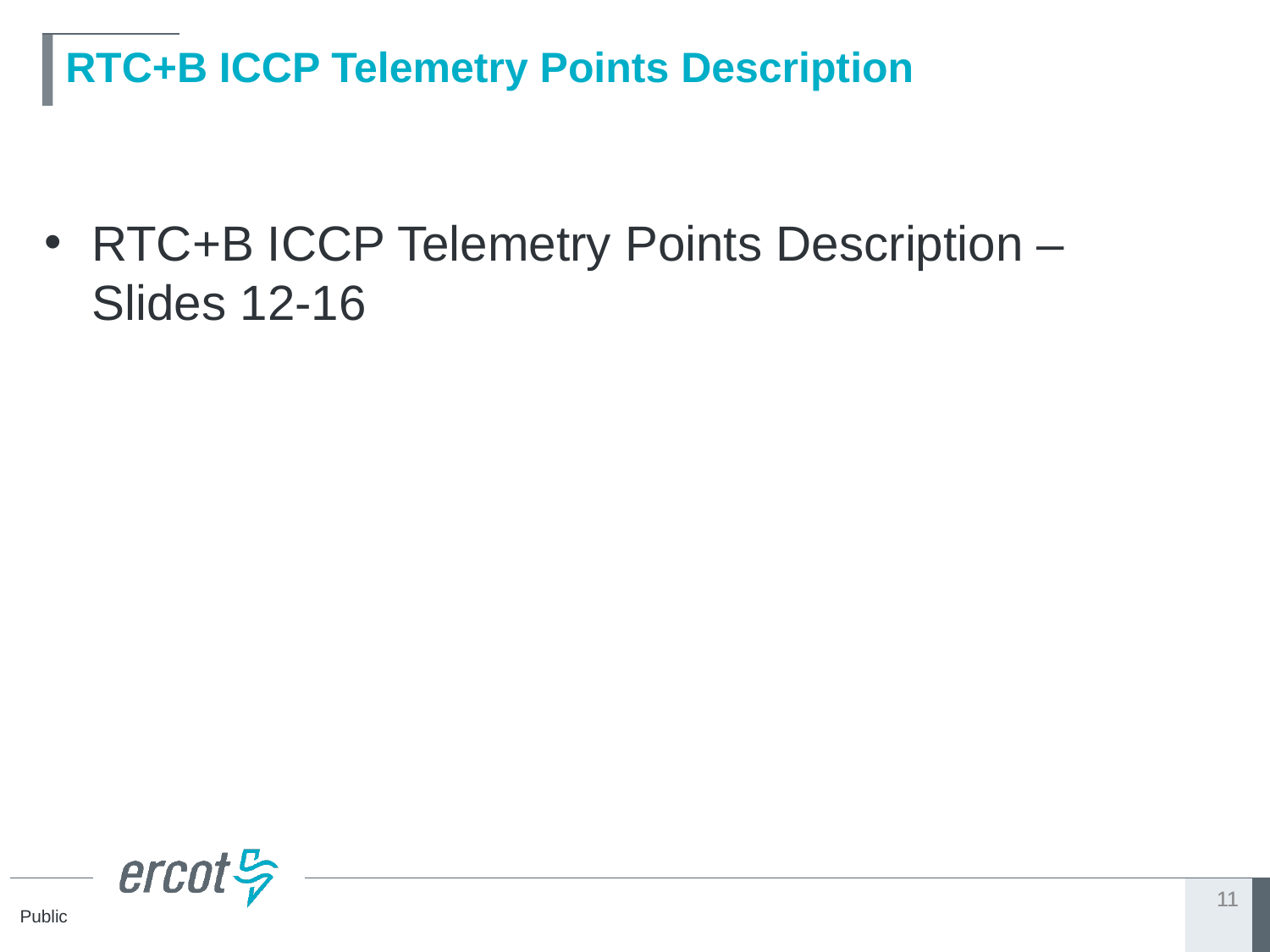

# RTC+B ICCP Telemetry Points Description

RTC+B ICCP Telemetry Points Description – Slides 12-16

11